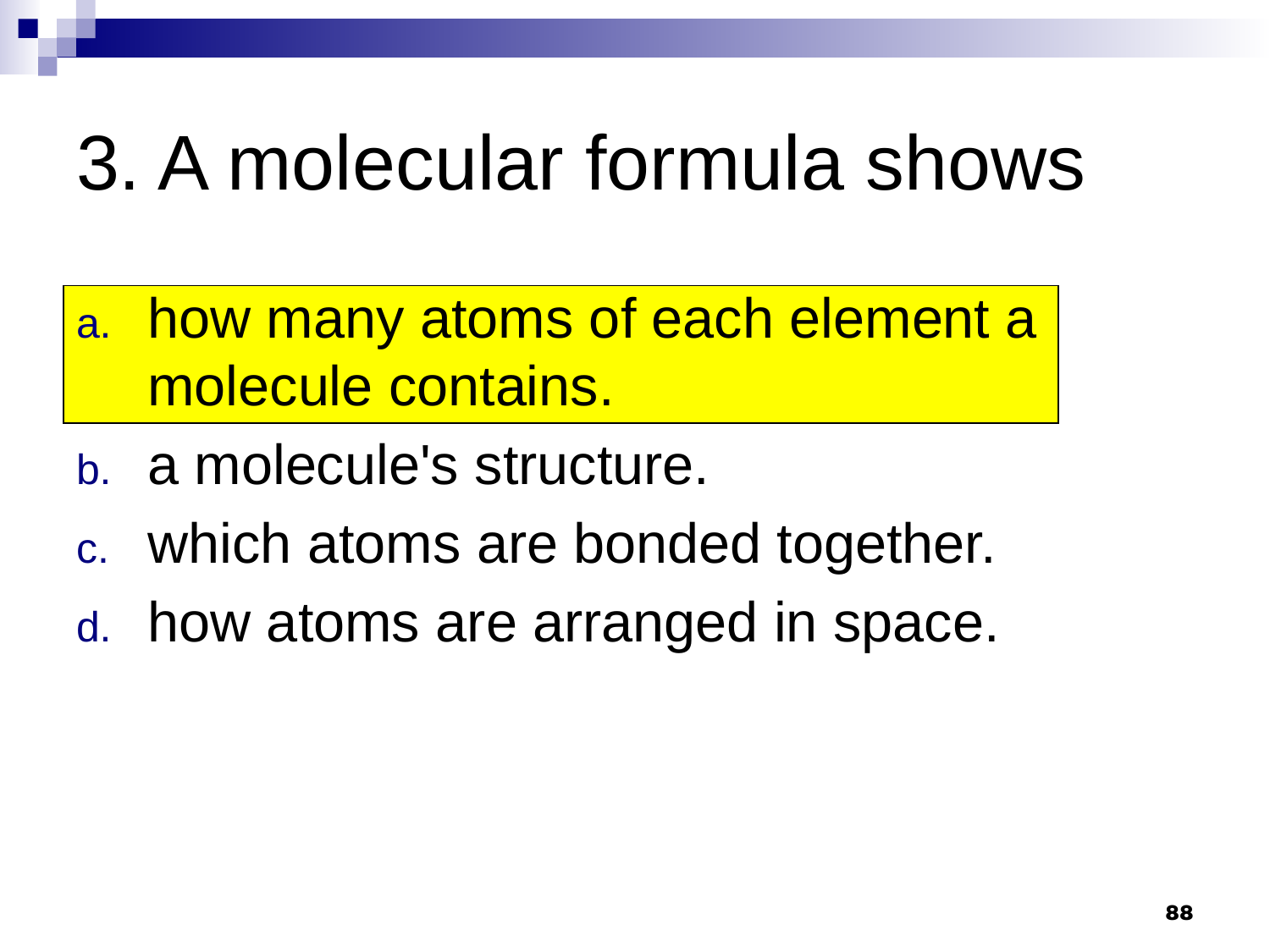

# 3. A molecular formula shows
how many atoms of each element a molecule contains.
a molecule's structure.
which atoms are bonded together.
how atoms are arranged in space.

88